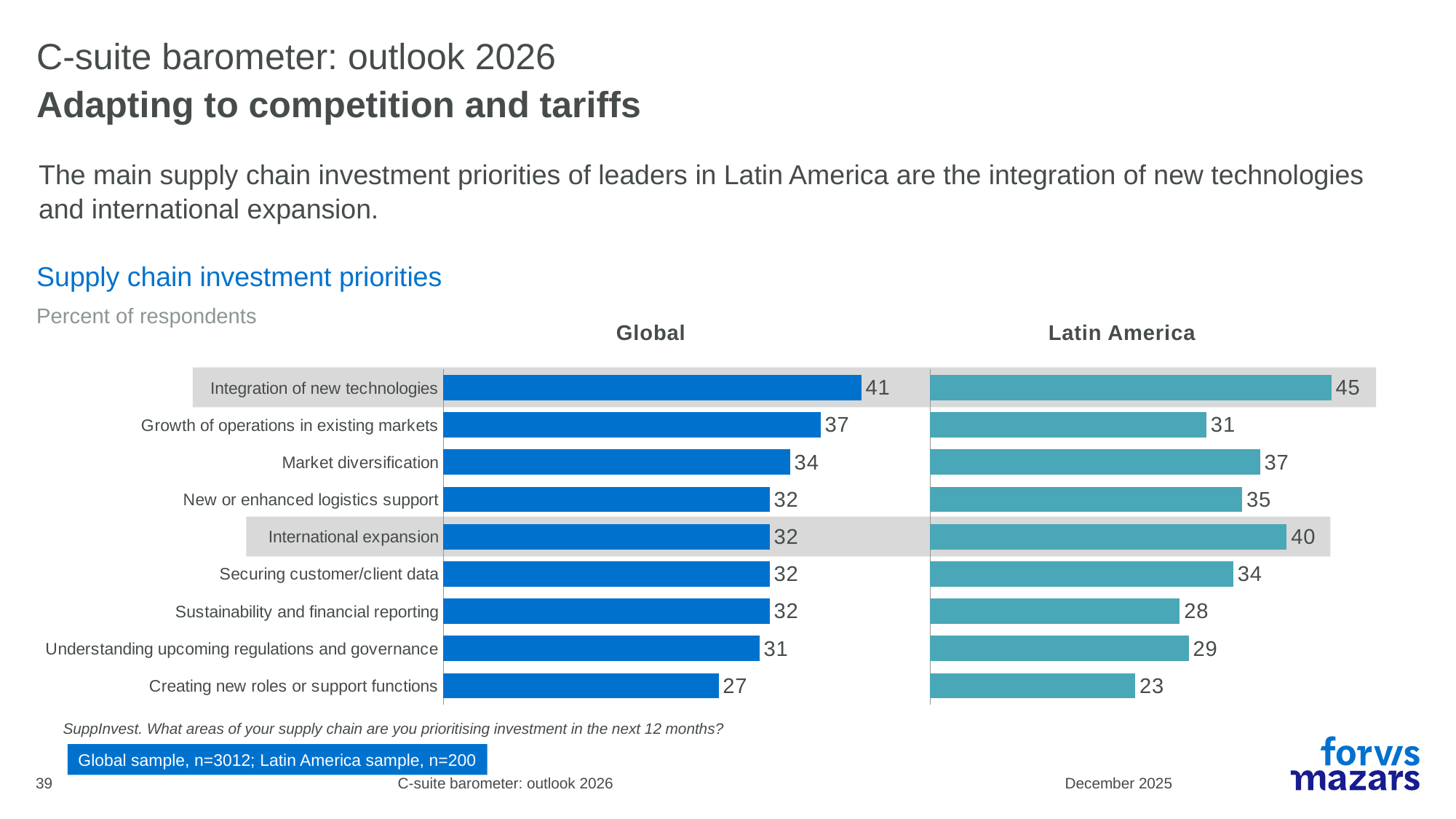

# C-suite barometer: outlook 2026
Adapting to competition and tariffs
The main supply chain investment priorities of leaders in Latin America are the integration of new technologies and international expansion.
Supply chain investment priorities
Percent of respondents

Latin America
Global

### Chart

| Category | Yes |
|---|---|
| Integration of new technologies | 41.0 |
| Growth of operations in existing markets | 37.0 |
| Market diversification | 34.0 |
| New or enhanced logistics support | 32.0 |
| International expansion | 32.0 |
| Securing customer/client data | 32.0 |
| Sustainability and financial reporting | 32.0 |
| Understanding upcoming regulations and governance | 31.0 |
| Creating new roles or support functions | 27.0 |

### Chart

| Category | Yes |
|---|---|
| Integration of new technologies | 45.0 |
| Growth of operations in existing markets | 31.0 |
| Market diversification | 37.0 |
| New or enhanced logistics support | 35.0 |
| International expansion | 40.0 |
| Securing customer/client data | 34.0 |
| Sustainability and financial reporting | 28.0 |
| Understanding upcoming regulations and governance | 29.0 |
| Creating new roles or support functions | 23.0 |

SuppInvest. What areas of your supply chain are you prioritising investment in the next 12 months?
Global sample, n=3012; Latin America sample, n=200
39
C-suite barometer: outlook 2026
December 2025